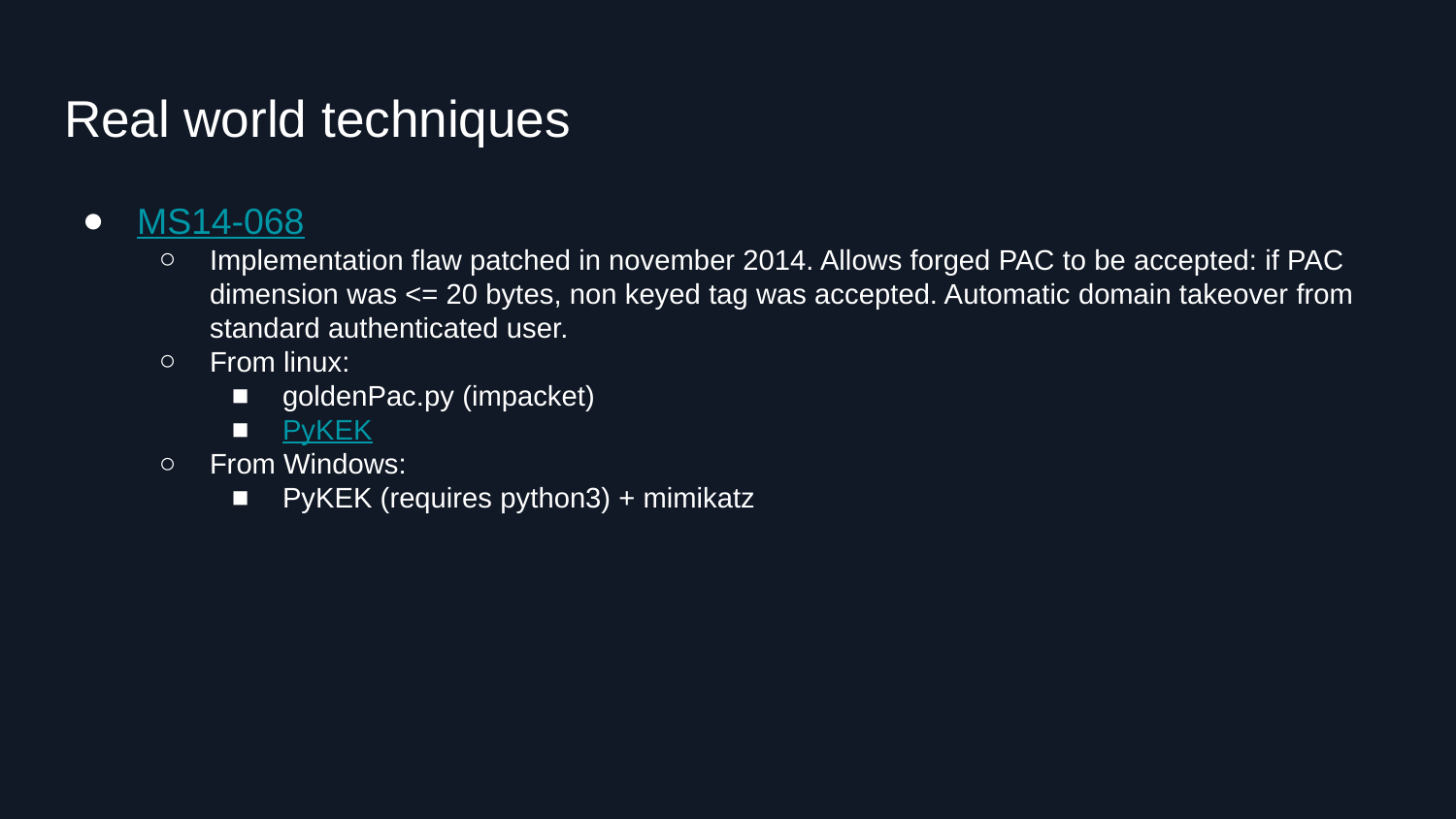

# Real world techniques
MS14-068
Implementation flaw patched in november 2014. Allows forged PAC to be accepted: if PAC dimension was <= 20 bytes, non keyed tag was accepted. Automatic domain takeover from standard authenticated user.
From linux:
goldenPac.py (impacket)
PyKEK
From Windows:
PyKEK (requires python3) + mimikatz